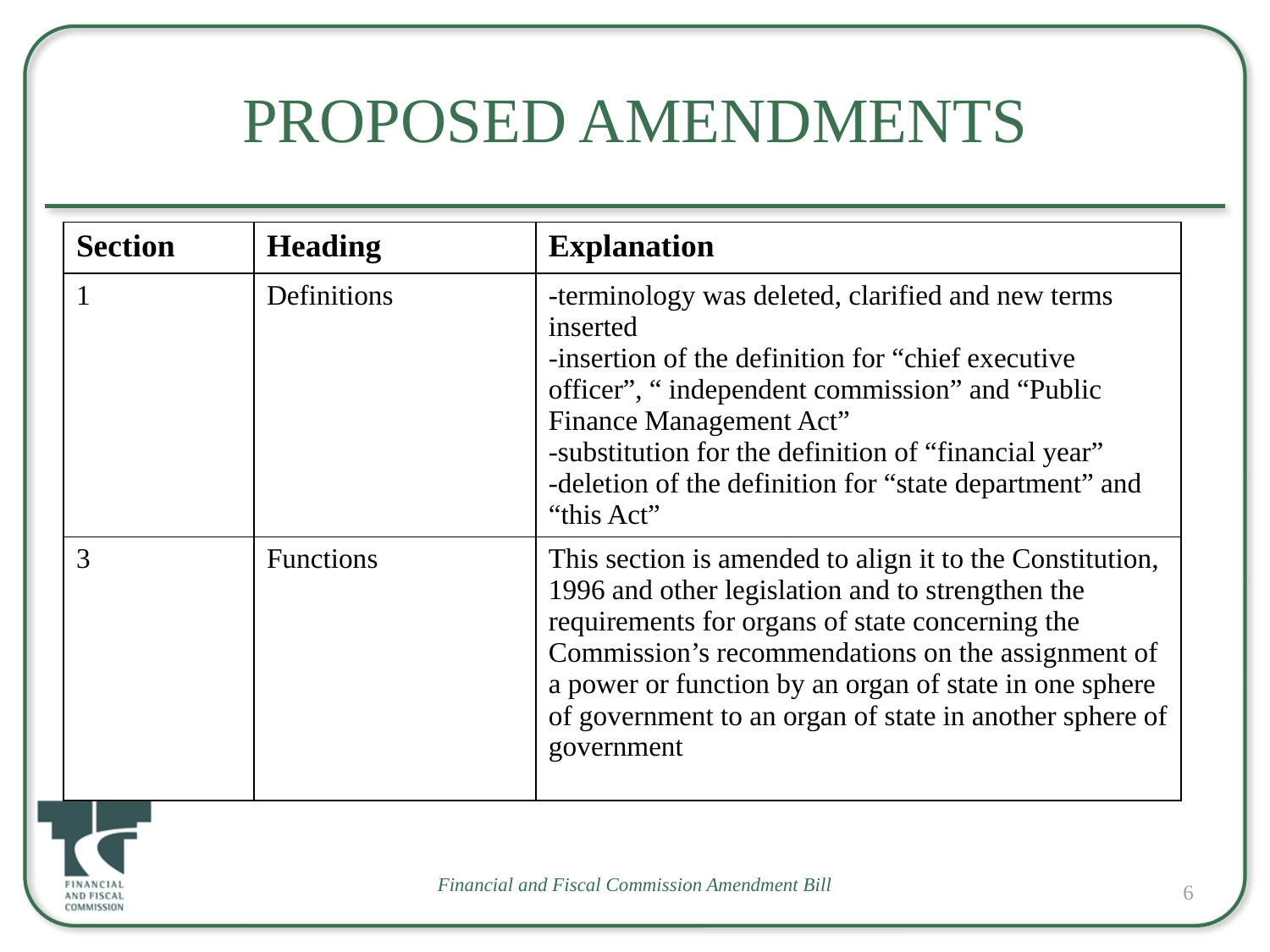

# Proposed amendments
| Section | Heading | Explanation |
| --- | --- | --- |
| 1 | Definitions | -terminology was deleted, clarified and new terms inserted -insertion of the definition for “chief executive officer”, “ independent commission” and “Public Finance Management Act” -substitution for the definition of “financial year” -deletion of the definition for “state department” and “this Act” |
| 3 | Functions | This section is amended to align it to the Constitution, 1996 and other legislation and to strengthen the requirements for organs of state concerning the Commission’s recommendations on the assignment of a power or function by an organ of state in one sphere of government to an organ of state in another sphere of government |
6
Financial and Fiscal Commission Amendment Bill